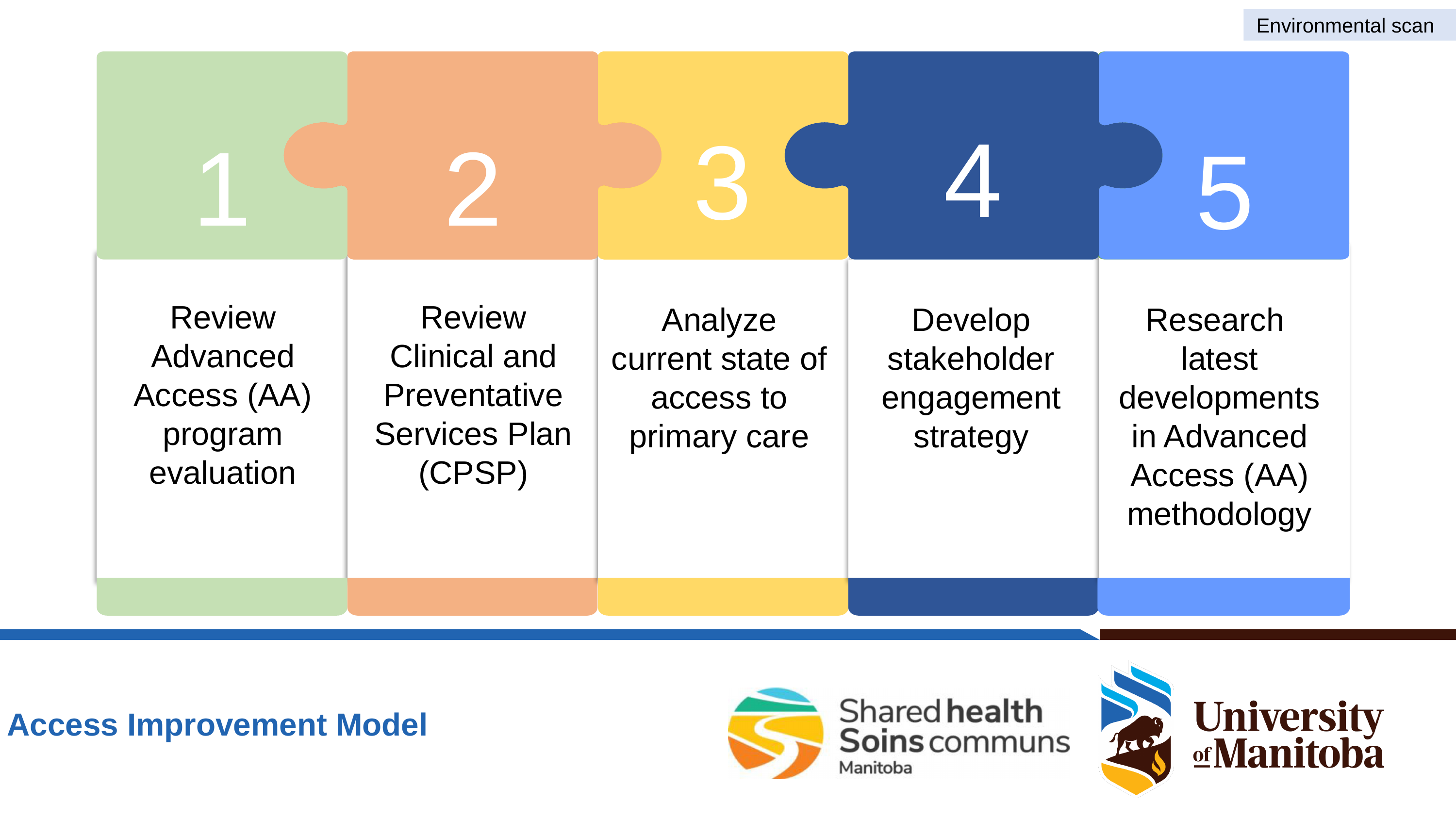

Environmental scan

4
3
1
2
5
Review Advanced Access (AA) program evaluation
Review Clinical and Preventative Services Plan (CPSP)

Analyze current state of access to primary care
Develop stakeholder engagement strategy
Research
latest developments in Advanced Access (AA) methodology